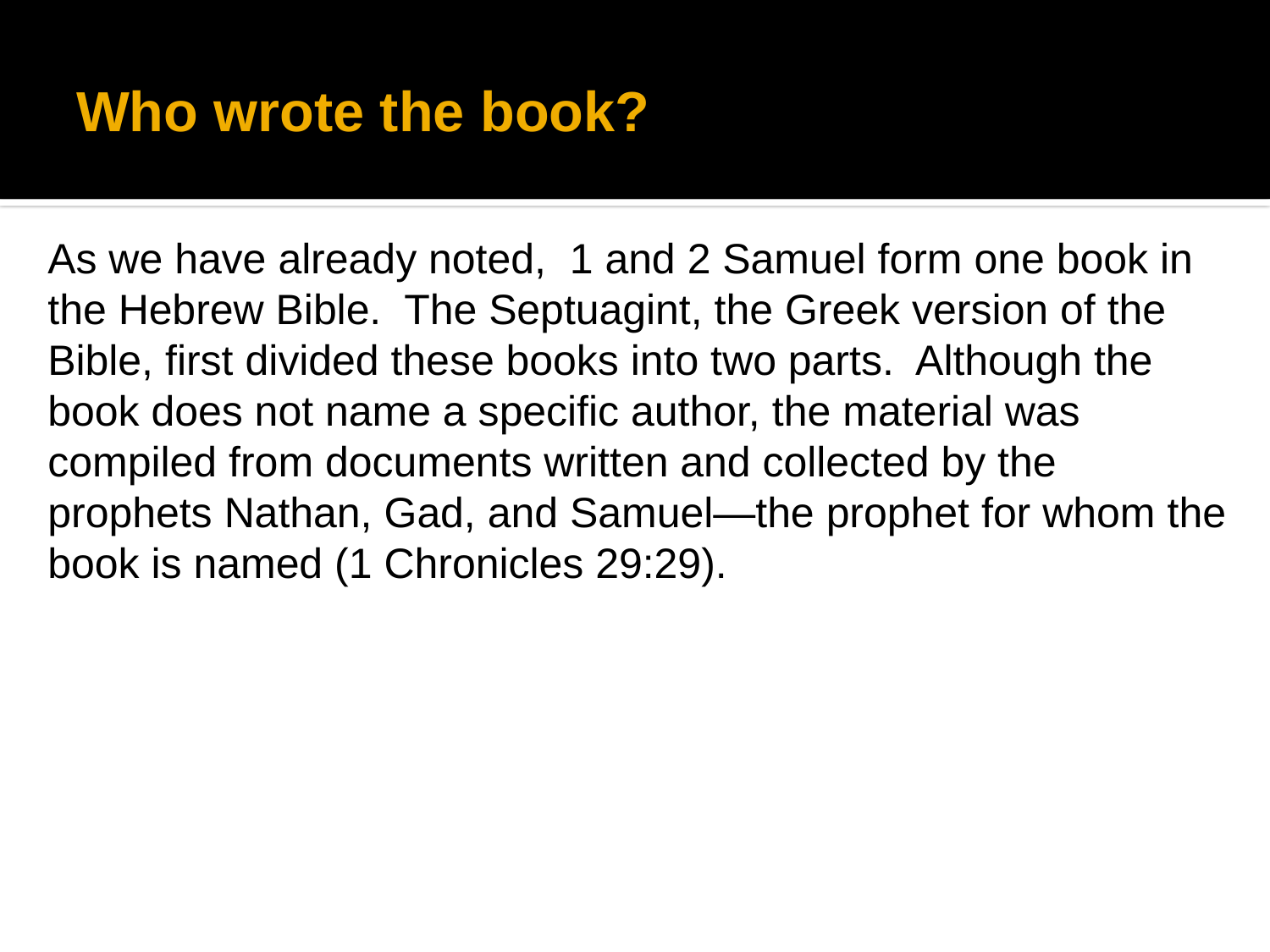

# Who wrote the book?
As we have already noted,  1 and 2 Samuel form one book in the Hebrew Bible.  The Septuagint, the Greek version of the Bible, first divided these books into two parts.  Although the book does not name a specific author, the material was compiled from documents written and collected by the prophets Nathan, Gad, and Samuel—the prophet for whom the book is named (1 Chronicles 29:29).